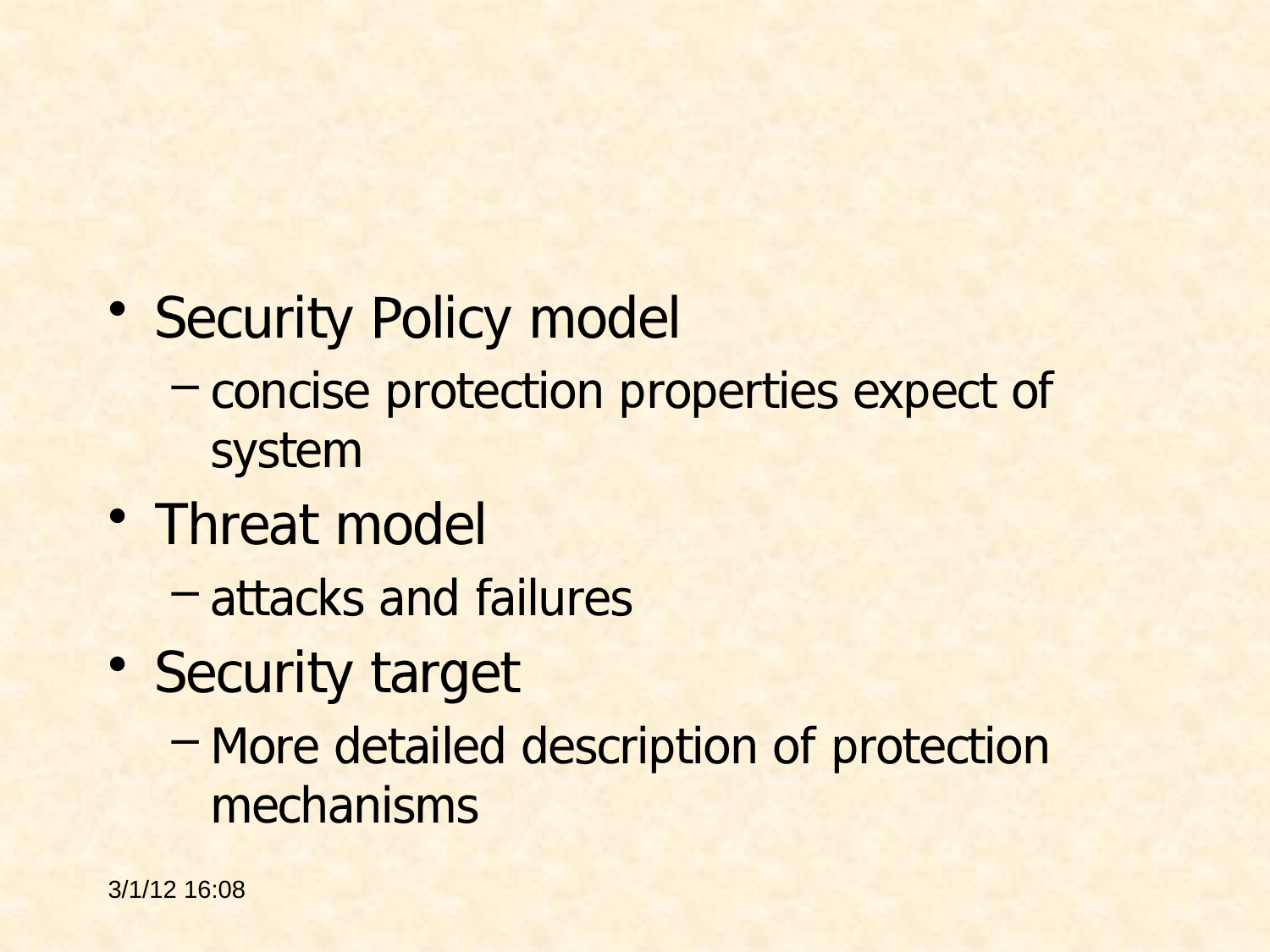

#
Security Policy model
concise protection properties expect of system
Threat model
attacks and failures
Security target
More detailed description of protection mechanisms
3/1/12 16:08